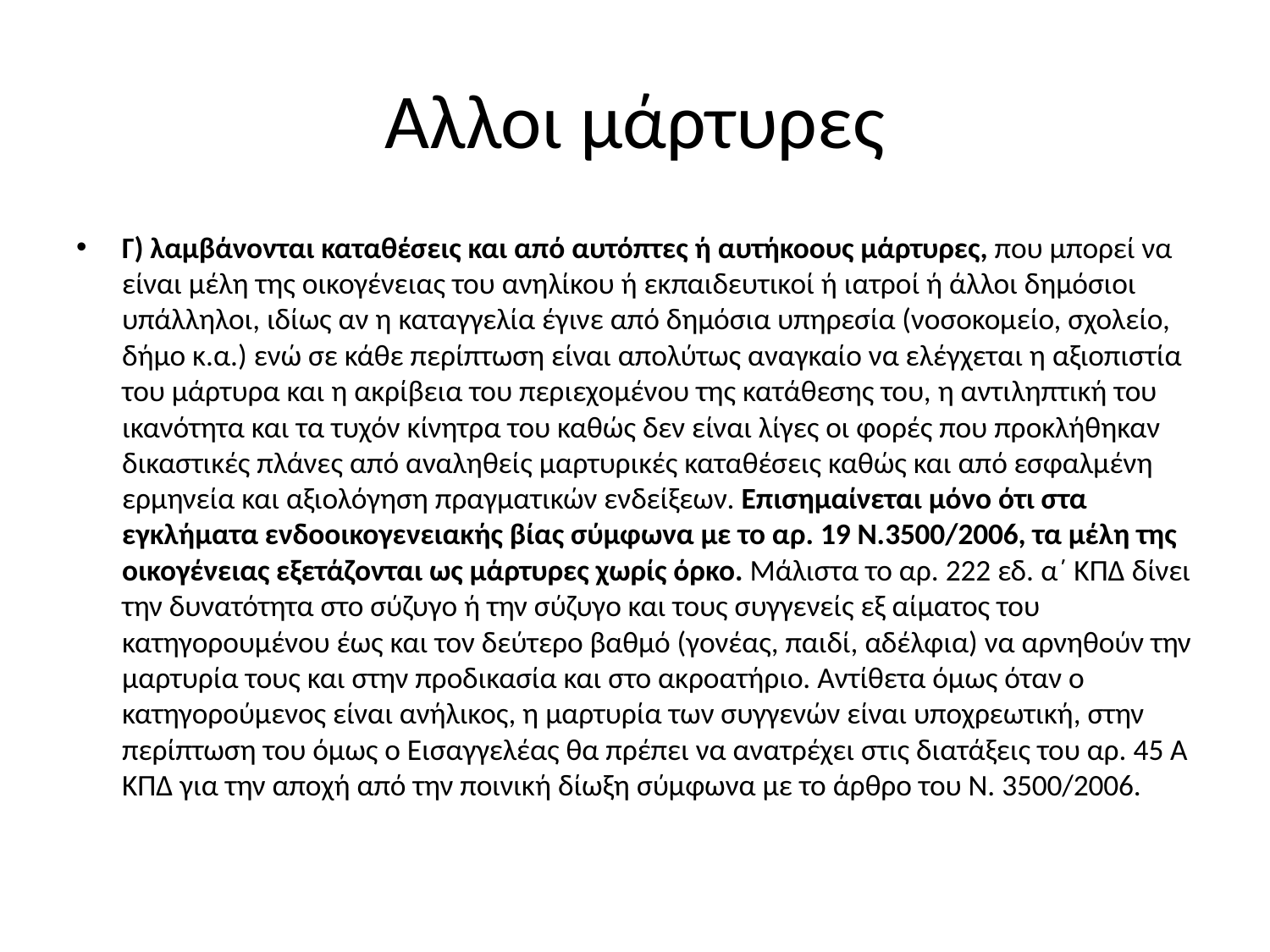

# Αλλοι μάρτυρες
Γ) λαμβάνονται καταθέσεις και από αυτόπτες ή αυτήκοους μάρτυρες, που μπορεί να είναι μέλη της οικογένειας του ανηλίκου ή εκπαιδευτικοί ή ιατροί ή άλλοι δημόσιοι υπάλληλοι, ιδίως αν η καταγγελία έγινε από δημόσια υπηρεσία (νοσοκομείο, σχολείο, δήμο κ.α.) ενώ σε κάθε περίπτωση είναι απολύτως αναγκαίο να ελέγχεται η αξιοπιστία του μάρτυρα και η ακρίβεια του περιεχομένου της κατάθεσης του, η αντιληπτική του ικανότητα και τα τυχόν κίνητρα του καθώς δεν είναι λίγες οι φορές που προκλήθηκαν δικαστικές πλάνες από αναληθείς μαρτυρικές καταθέσεις καθώς και από εσφαλμένη ερμηνεία και αξιολόγηση πραγματικών ενδείξεων. Επισημαίνεται μόνο ότι στα εγκλήματα ενδοοικογενειακής βίας σύμφωνα με το αρ. 19 Ν.3500/2006, τα μέλη της οικογένειας εξετάζονται ως μάρτυρες χωρίς όρκο. Μάλιστα το αρ. 222 εδ. α΄ ΚΠΔ δίνει την δυνατότητα στο σύζυγο ή την σύζυγο και τους συγγενείς εξ αίματος του κατηγορουμένου έως και τον δεύτερο βαθμό (γονέας, παιδί, αδέλφια) να αρνηθούν την μαρτυρία τους και στην προδικασία και στο ακροατήριο. Αντίθετα όμως όταν ο κατηγορούμενος είναι ανήλικος, η μαρτυρία των συγγενών είναι υποχρεωτική, στην περίπτωση του όμως ο Εισαγγελέας θα πρέπει να ανατρέχει στις διατάξεις του αρ. 45 Α ΚΠΔ για την αποχή από την ποινική δίωξη σύμφωνα με το άρθρο του Ν. 3500/2006.